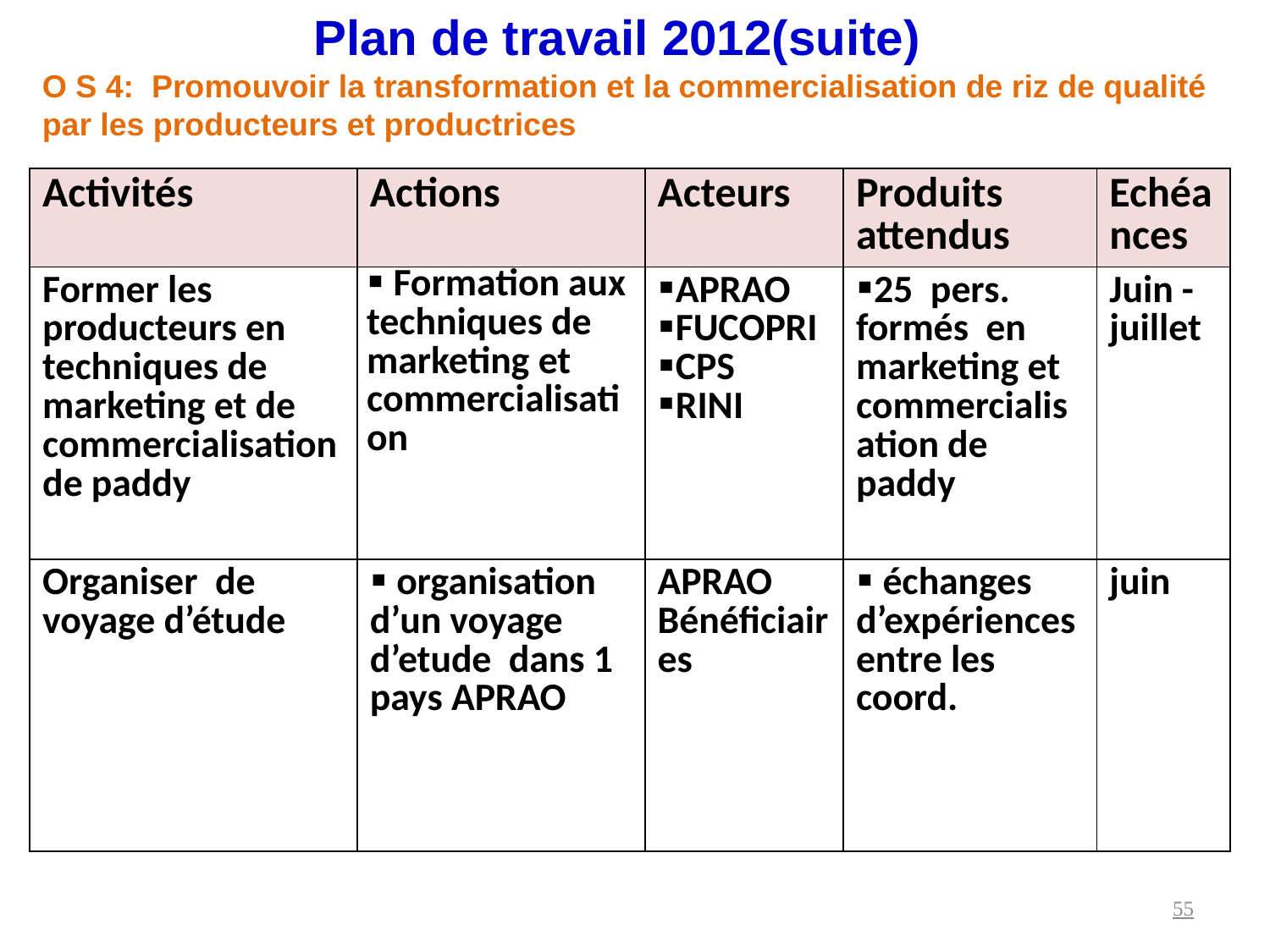

Plan de travail 2012(suite)
O S 4:  Promouvoir la transformation et la commercialisation de riz de qualité par les producteurs et productrices
| Activités | Actions | Acteurs | Produits attendus | Echéances |
| --- | --- | --- | --- | --- |
| Former les producteurs en techniques de marketing et de commercialisation de paddy | Formation aux techniques de marketing et commercialisation | APRAO FUCOPRI CPS RINI | 25 pers. formés en marketing et commercialisation de paddy | Juin -juillet |
| Organiser de voyage d’étude | organisation d’un voyage d’etude dans 1 pays APRAO | APRAO Bénéficiaires | échanges d’expériences entre les coord. | juin |
55